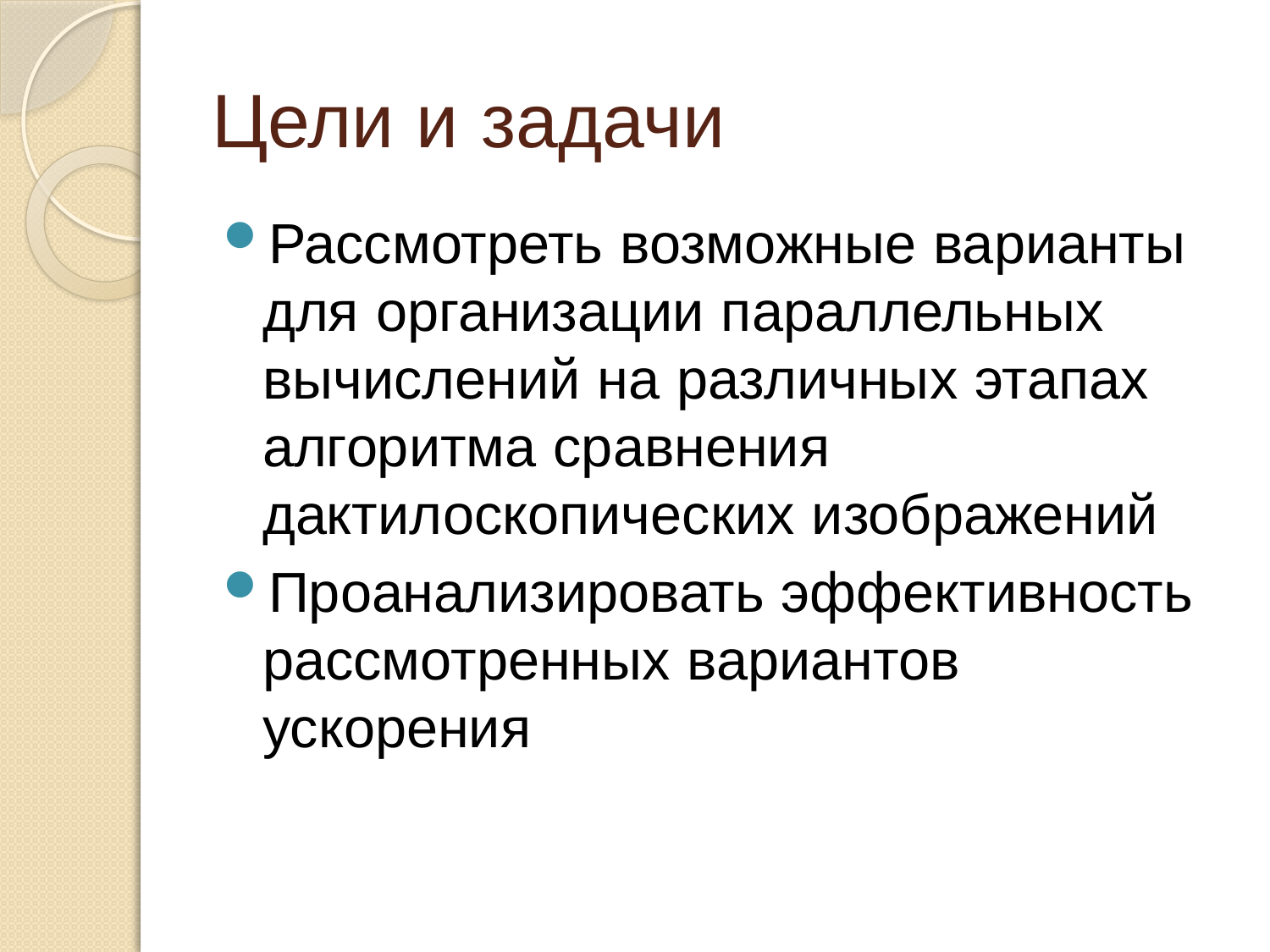

# Цели и задачи
Рассмотреть возможные варианты для организации параллельных вычислений на различных этапах алгоритма сравнения дактилоскопических изображений
Проанализировать эффективность рассмотренных вариантов ускорения